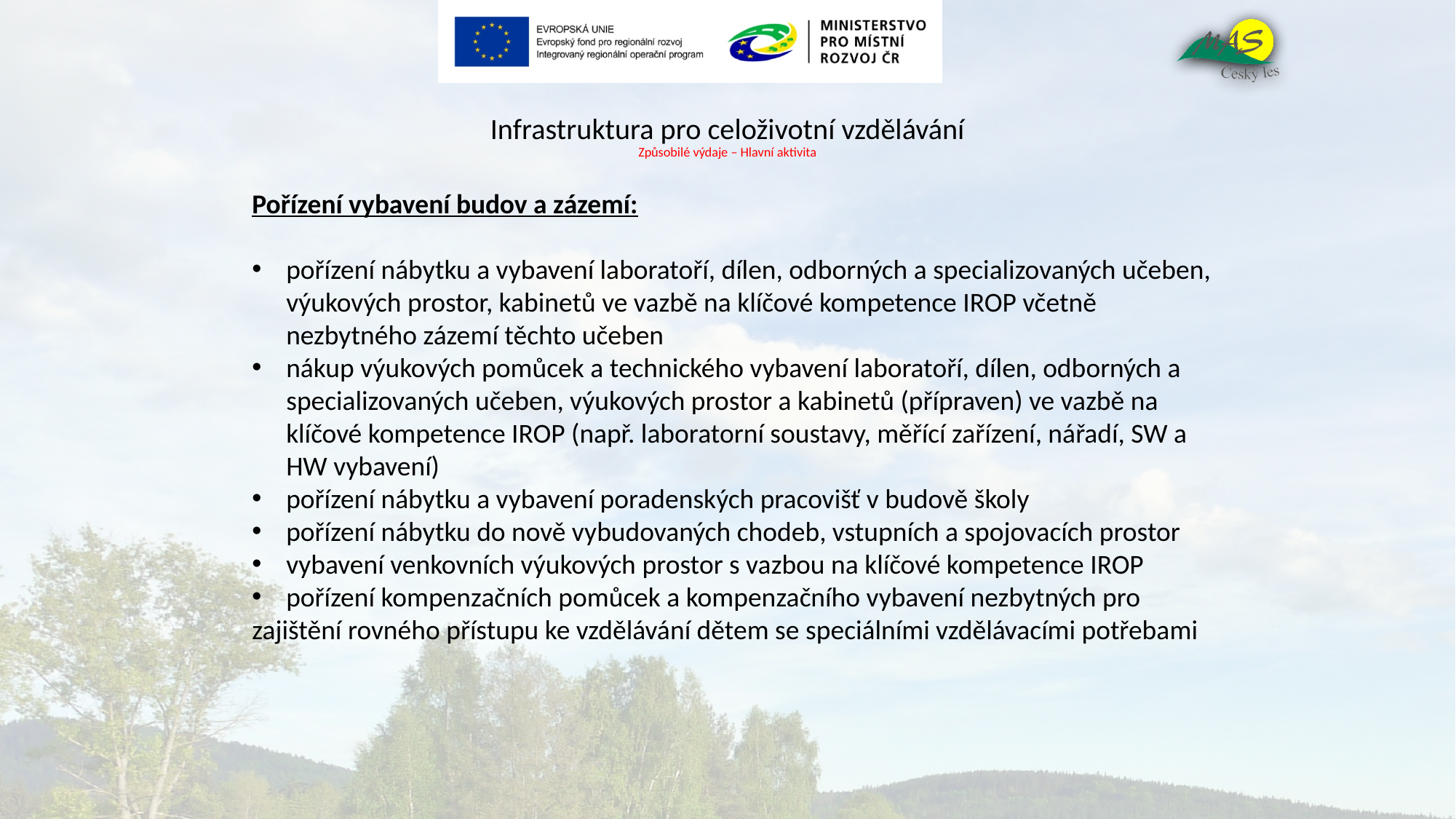

# Infrastruktura pro celoživotní vzdělávání Způsobilé výdaje – Hlavní aktivita

Pořízení vybavení budov a zázemí:

pořízení nábytku a vybavení laboratoří, dílen, odborných a specializovaných učeben, výukových prostor, kabinetů ve vazbě na klíčové kompetence IROP včetně nezbytného zázemí těchto učeben
nákup výukových pomůcek a technického vybavení laboratoří, dílen, odborných a specializovaných učeben, výukových prostor a kabinetů (přípraven) ve vazbě na klíčové kompetence IROP (např. laboratorní soustavy, měřící zařízení, nářadí, SW a HW vybavení)
pořízení nábytku a vybavení poradenských pracovišť v budově školy
pořízení nábytku do nově vybudovaných chodeb, vstupních a spojovacích prostor
vybavení venkovních výukových prostor s vazbou na klíčové kompetence IROP
pořízení kompenzačních pomůcek a kompenzačního vybavení nezbytných pro
zajištění rovného přístupu ke vzdělávání dětem se speciálními vzdělávacími potřebami